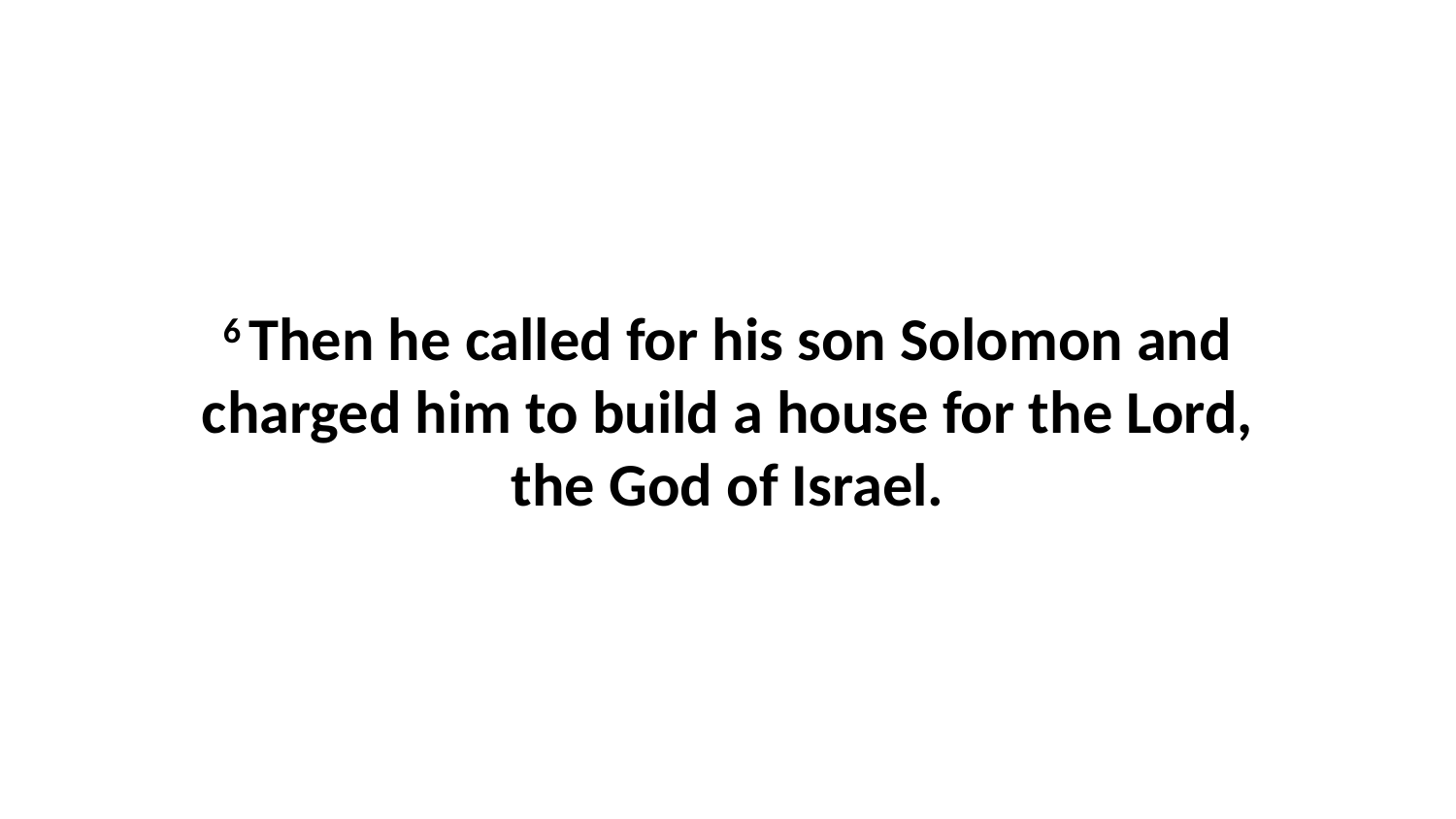

6 Then he called for his son Solomon and charged him to build a house for the Lord, the God of Israel.